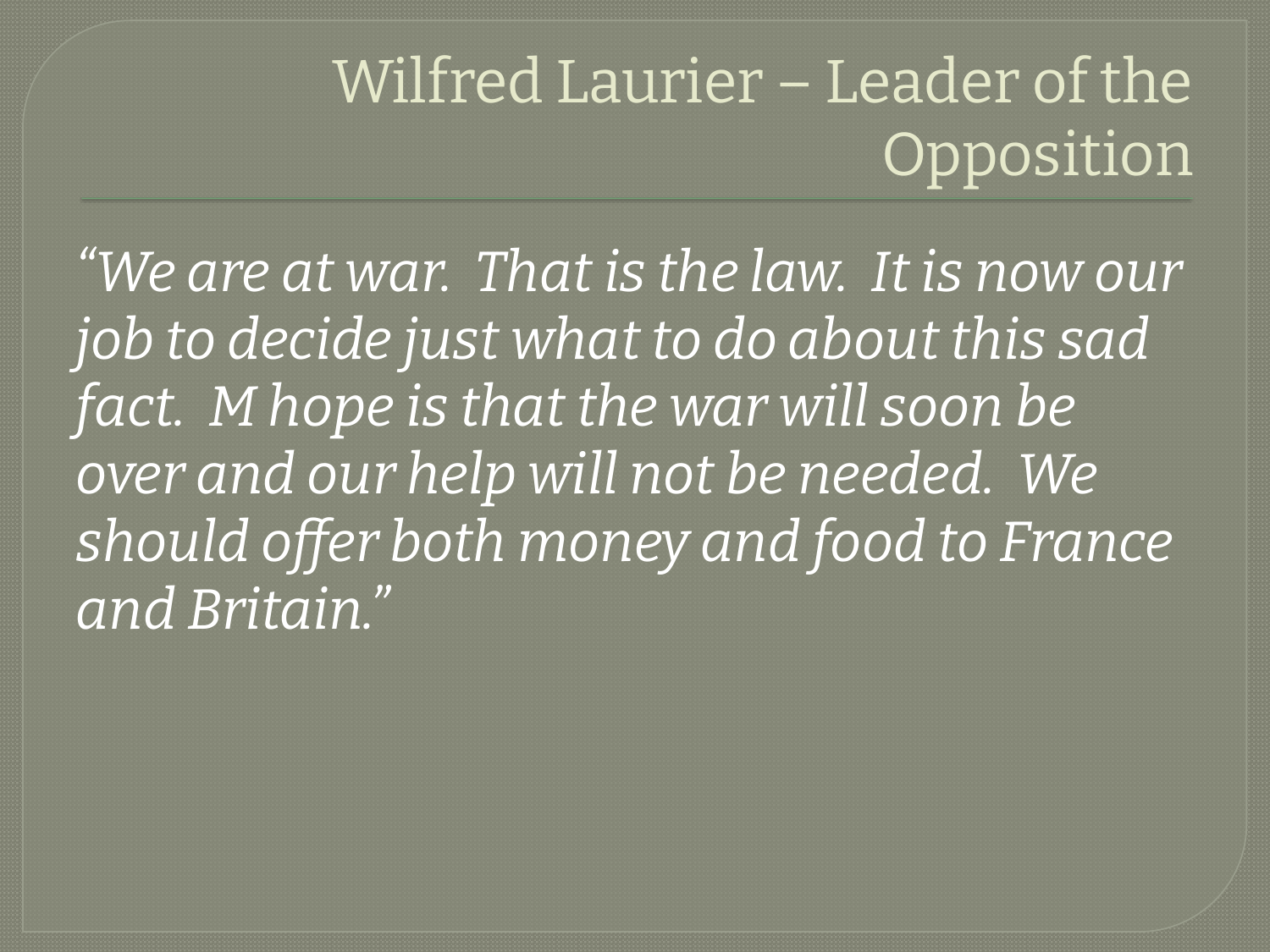

# Wilfred Laurier – Leader of the Opposition
“We are at war.  That is the law.  It is now our job to decide just what to do about this sad fact.  M hope is that the war will soon be over and our help will not be needed.  We should offer both money and food to France and Britain.”